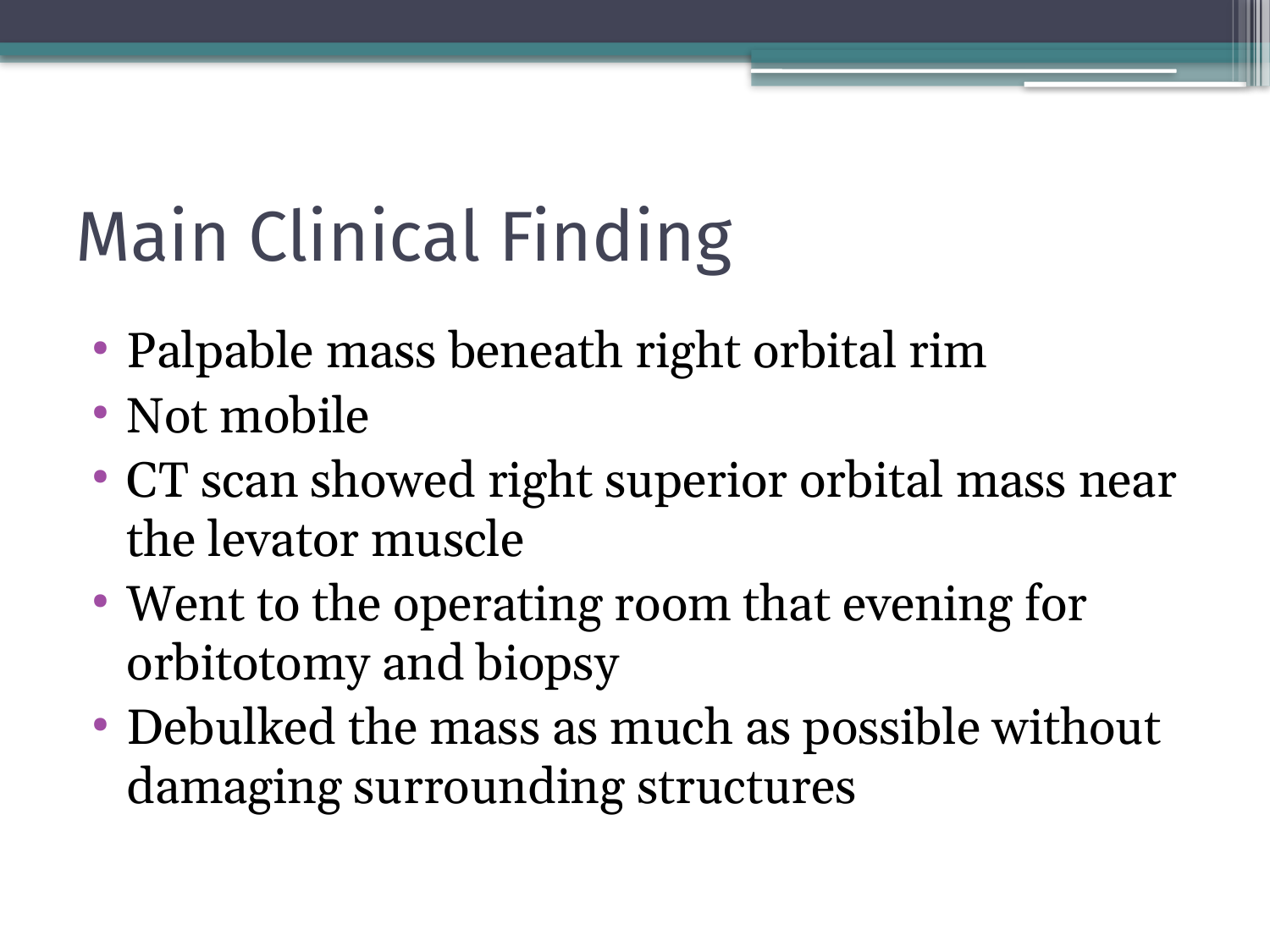

# Main Clinical Finding
Palpable mass beneath right orbital rim
Not mobile
CT scan showed right superior orbital mass near the levator muscle
Went to the operating room that evening for orbitotomy and biopsy
Debulked the mass as much as possible without damaging surrounding structures